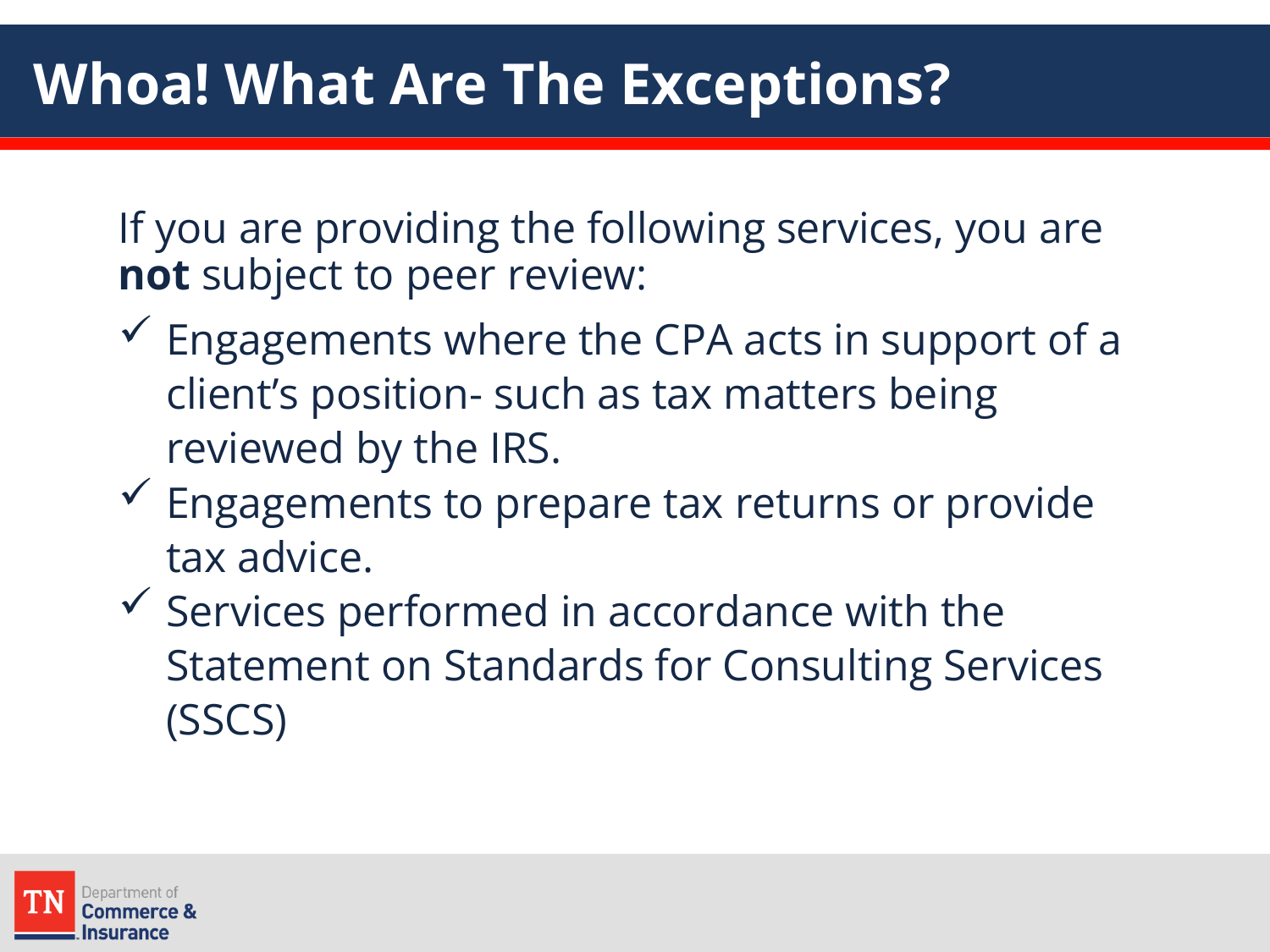

# Whoa! What Are The Exceptions?
If you are providing the following services, you are not subject to peer review:
Engagements where the CPA acts in support of a client’s position- such as tax matters being reviewed by the IRS.
Engagements to prepare tax returns or provide tax advice.
Services performed in accordance with the Statement on Standards for Consulting Services (SSCS)